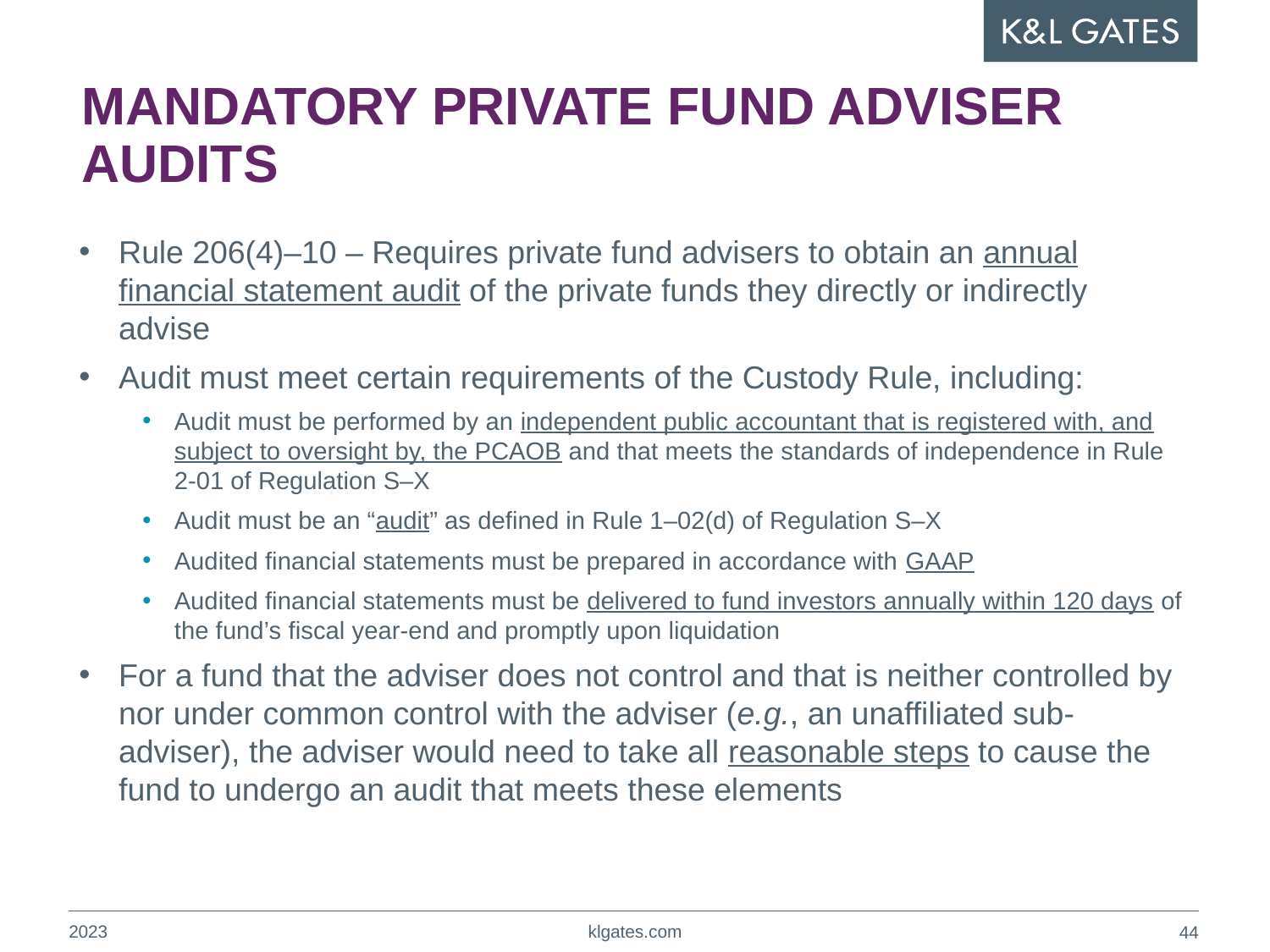

# MANDATORY PRIVATE FUND ADVISER AUDITS
Rule 206(4)–10 – Requires private fund advisers to obtain an annual financial statement audit of the private funds they directly or indirectly advise
Audit must meet certain requirements of the Custody Rule, including:
Audit must be performed by an independent public accountant that is registered with, and subject to oversight by, the PCAOB and that meets the standards of independence in Rule 2-01 of Regulation S–X
Audit must be an “audit” as defined in Rule 1–02(d) of Regulation S–X
Audited financial statements must be prepared in accordance with GAAP
Audited financial statements must be delivered to fund investors annually within 120 days of the fund’s fiscal year-end and promptly upon liquidation
For a fund that the adviser does not control and that is neither controlled by nor under common control with the adviser (e.g., an unaffiliated sub-adviser), the adviser would need to take all reasonable steps to cause the fund to undergo an audit that meets these elements

2023
klgates.com
44